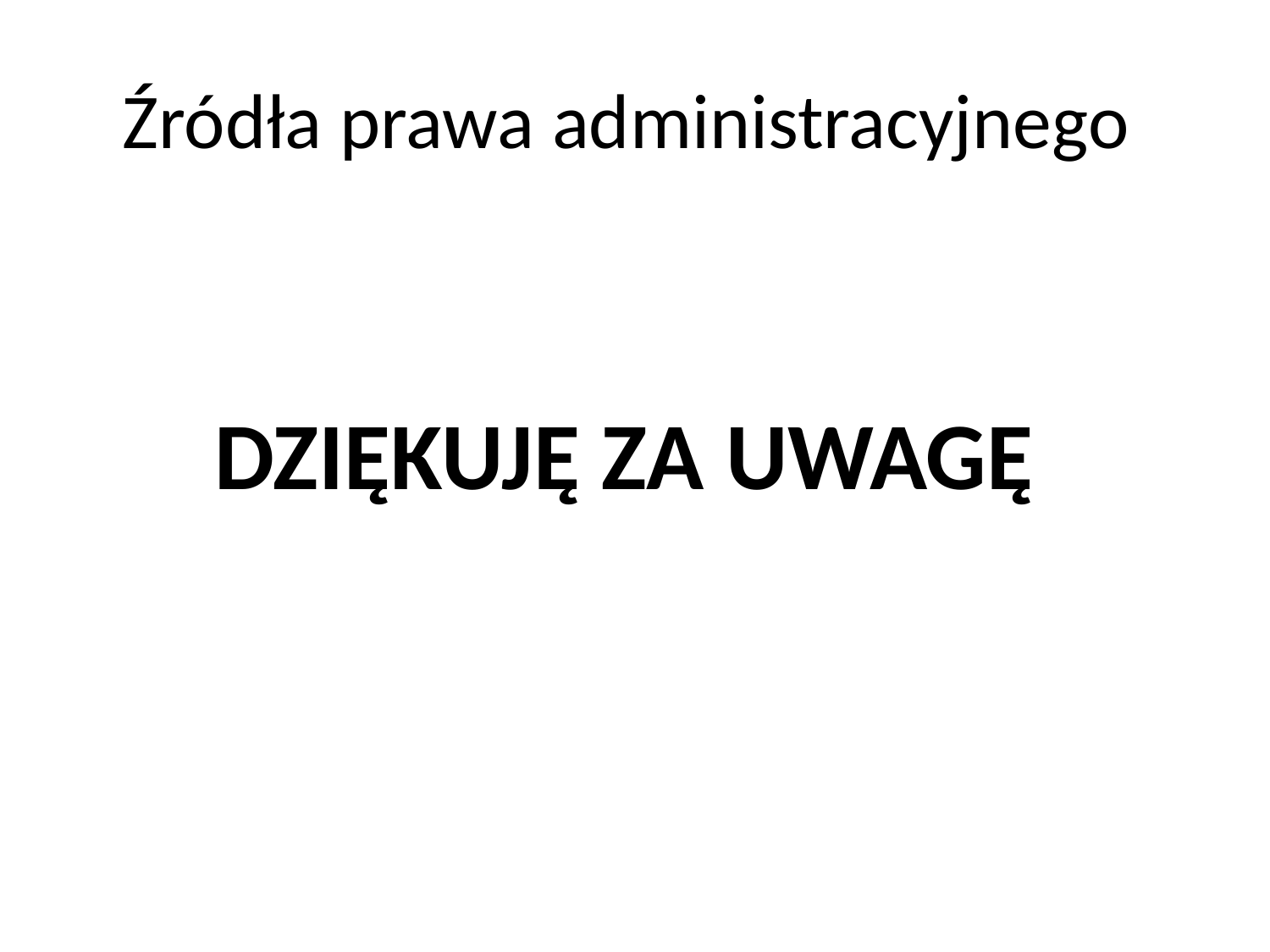

# Źródła prawa administracyjnego

DZIĘKUJĘ ZA UWAGĘ